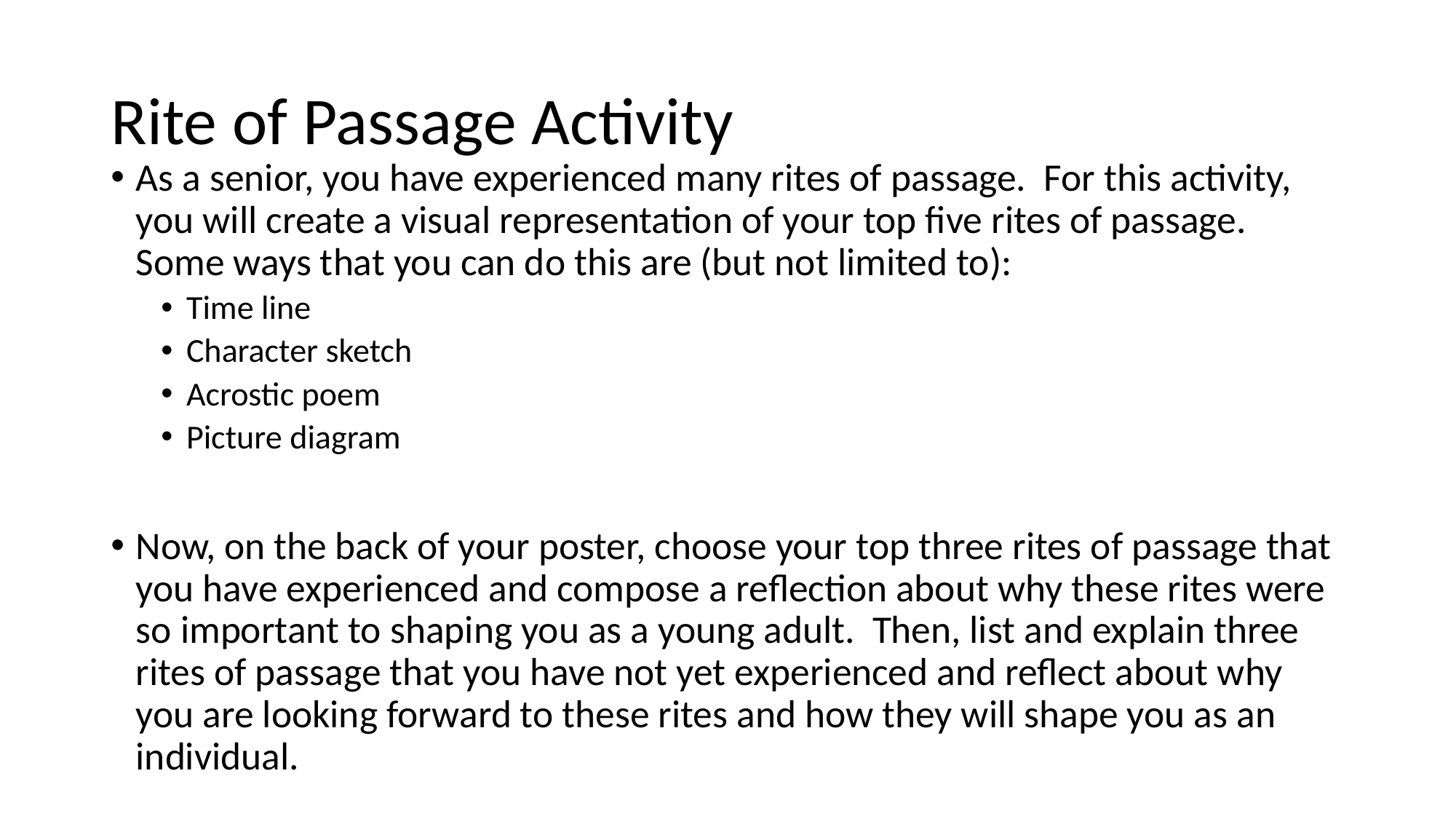

# Rite of Passage Activity
As a senior, you have experienced many rites of passage.  For this activity, you will create a visual representation of your top five rites of passage.  Some ways that you can do this are (but not limited to):
Time line
Character sketch
Acrostic poem
Picture diagram

Now, on the back of your poster, choose your top three rites of passage that you have experienced and compose a reflection about why these rites were so important to shaping you as a young adult.  Then, list and explain three rites of passage that you have not yet experienced and reflect about why you are looking forward to these rites and how they will shape you as an individual.